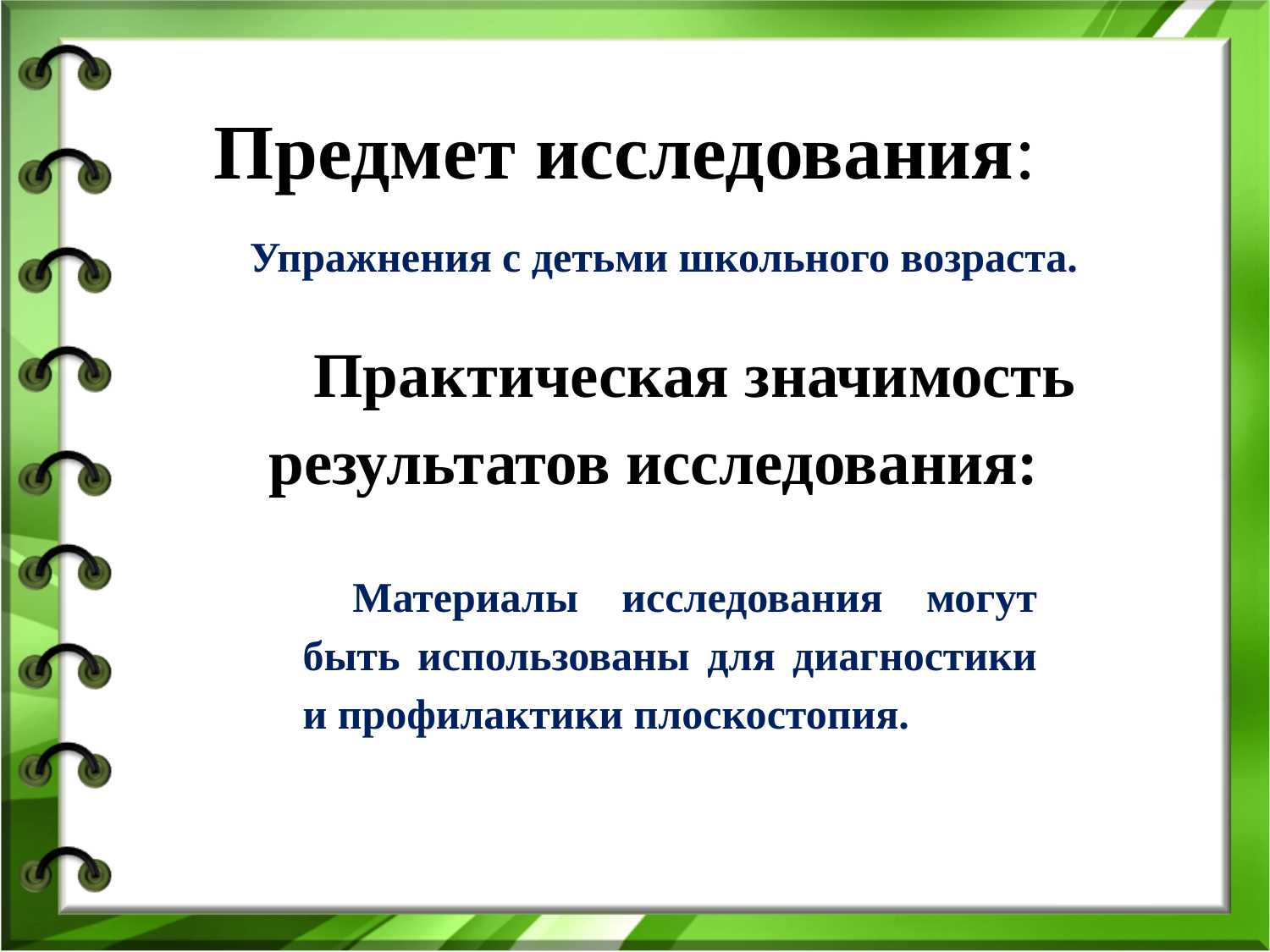

# Предмет исследования:
Упражнения с детьми школьного возраста.
Практическая значимость результатов исследования:
Материалы исследования могут быть использованы для диагностики и профилактики плоскостопия.